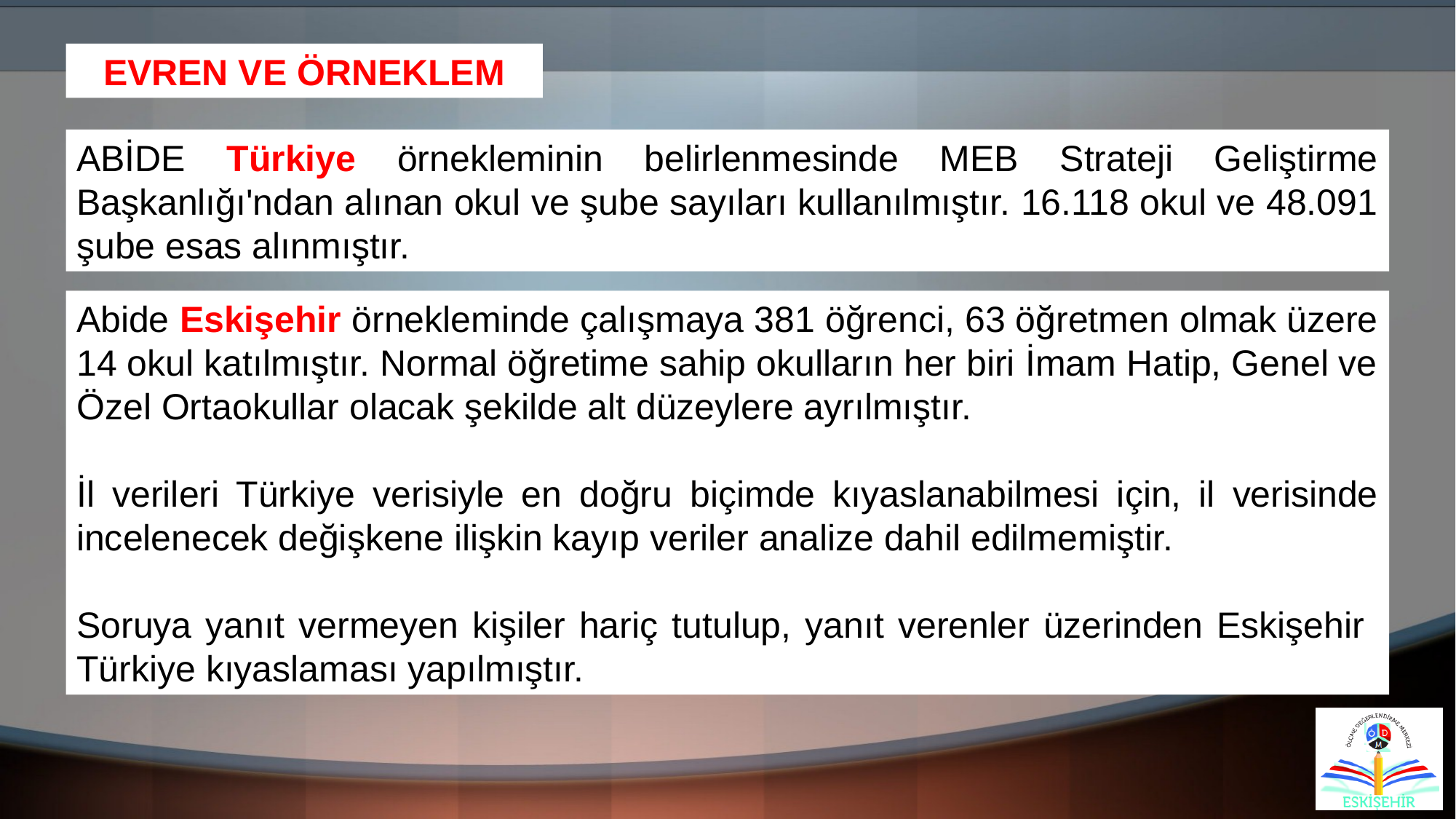

EVREN VE ÖRNEKLEM
ABİDE Türkiye örnekleminin belirlenmesinde MEB Strateji Geliştirme Başkanlığı'ndan alınan okul ve şube sayıları kullanılmıştır. 16.118 okul ve 48.091 şube esas alınmıştır.
Abide Eskişehir örnekleminde çalışmaya 381 öğrenci, 63 öğretmen olmak üzere 14 okul katılmıştır. Normal öğretime sahip okulların her biri İmam Hatip, Genel ve Özel Ortaokullar olacak şekilde alt düzeylere ayrılmıştır.

İl verileri Türkiye verisiyle en doğru biçimde kıyaslanabilmesi için, il verisinde incelenecek değişkene ilişkin kayıp veriler analize dahil edilmemiştir.

Soruya yanıt vermeyen kişiler hariç tutulup, yanıt verenler üzerinden Eskişehir ­Türkiye kıyaslaması yapılmıştır.